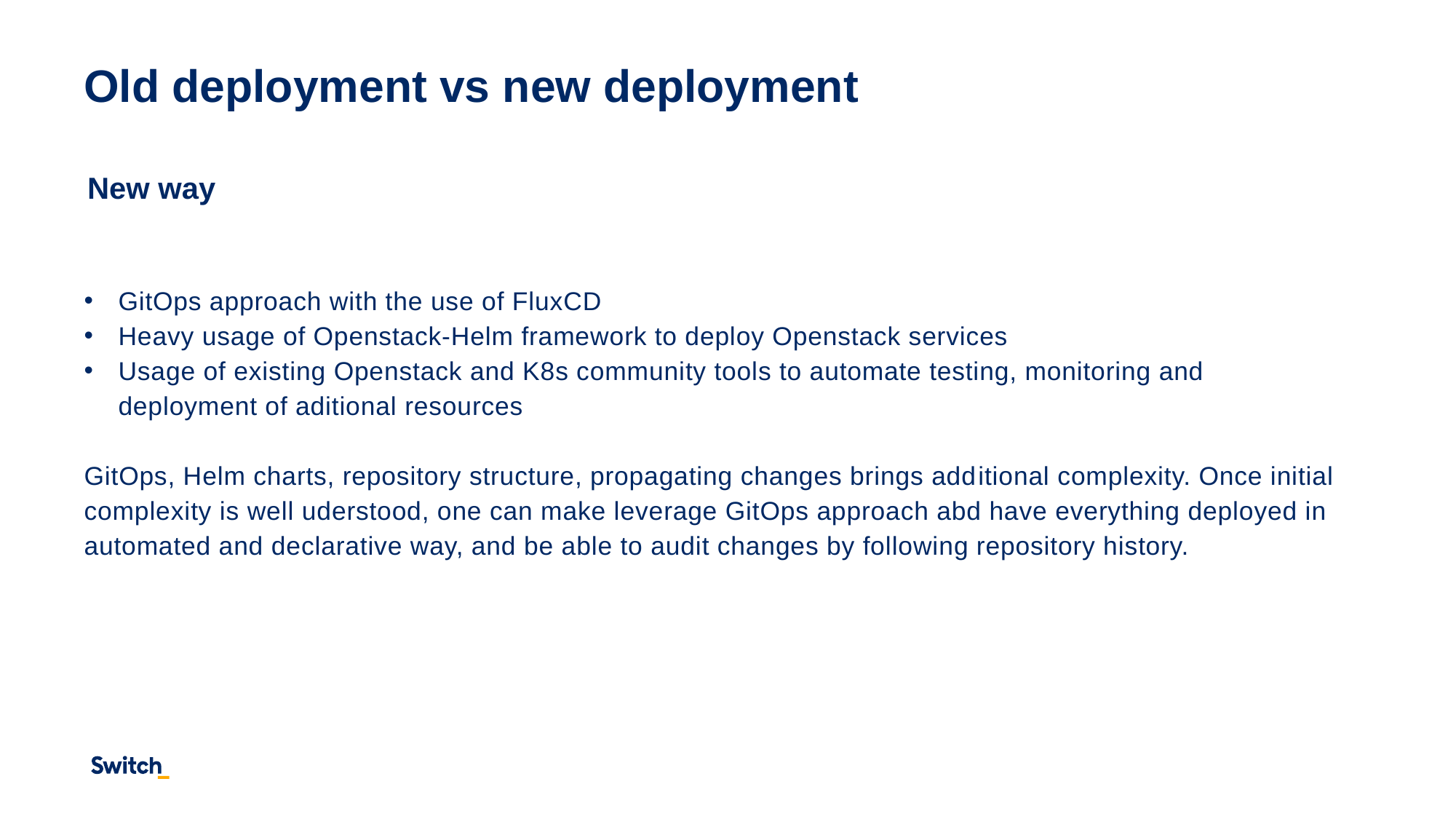

# Old deployment vs new deployment
New way

GitOps approach with the use of FluxCD
Heavy usage of Openstack-Helm framework to deploy Openstack services
Usage of existing Openstack and K8s community tools to automate testing, monitoring and deployment of aditional resources

GitOps, Helm charts, repository structure, propagating changes brings additional complexity. Once initial complexity is well uderstood, one can make leverage GitOps approach abd have everything deployed in automated and declarative way, and be able to audit changes by following repository history.

6